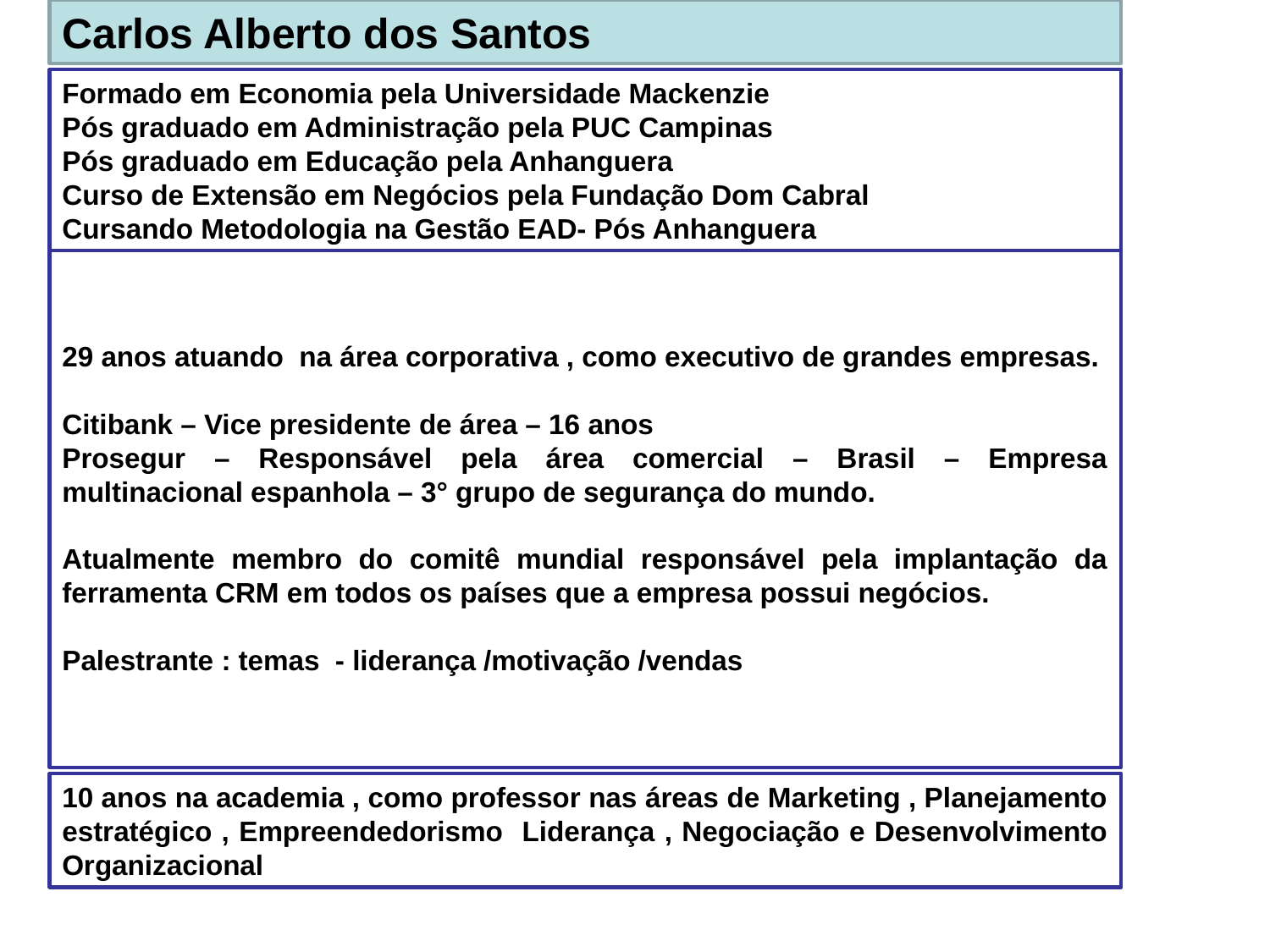

Carlos Alberto dos Santos
Formado em Economia pela Universidade Mackenzie
Pós graduado em Administração pela PUC Campinas
Pós graduado em Educação pela Anhanguera
Curso de Extensão em Negócios pela Fundação Dom Cabral
Cursando Metodologia na Gestão EAD- Pós Anhanguera

29 anos atuando  na área corporativa , como executivo de grandes empresas.

Citibank – Vice presidente de área – 16 anos
Prosegur – Responsável pela área comercial – Brasil – Empresa multinacional espanhola – 3° grupo de segurança do mundo.

Atualmente membro do comitê mundial responsável pela implantação da ferramenta CRM em todos os países que a empresa possui negócios.

Palestrante : temas  - liderança /motivação /vendas

10 anos na academia , como professor nas áreas de Marketing , Planejamento estratégico , Empreendedorismo  Liderança , Negociação e Desenvolvimento Organizacional